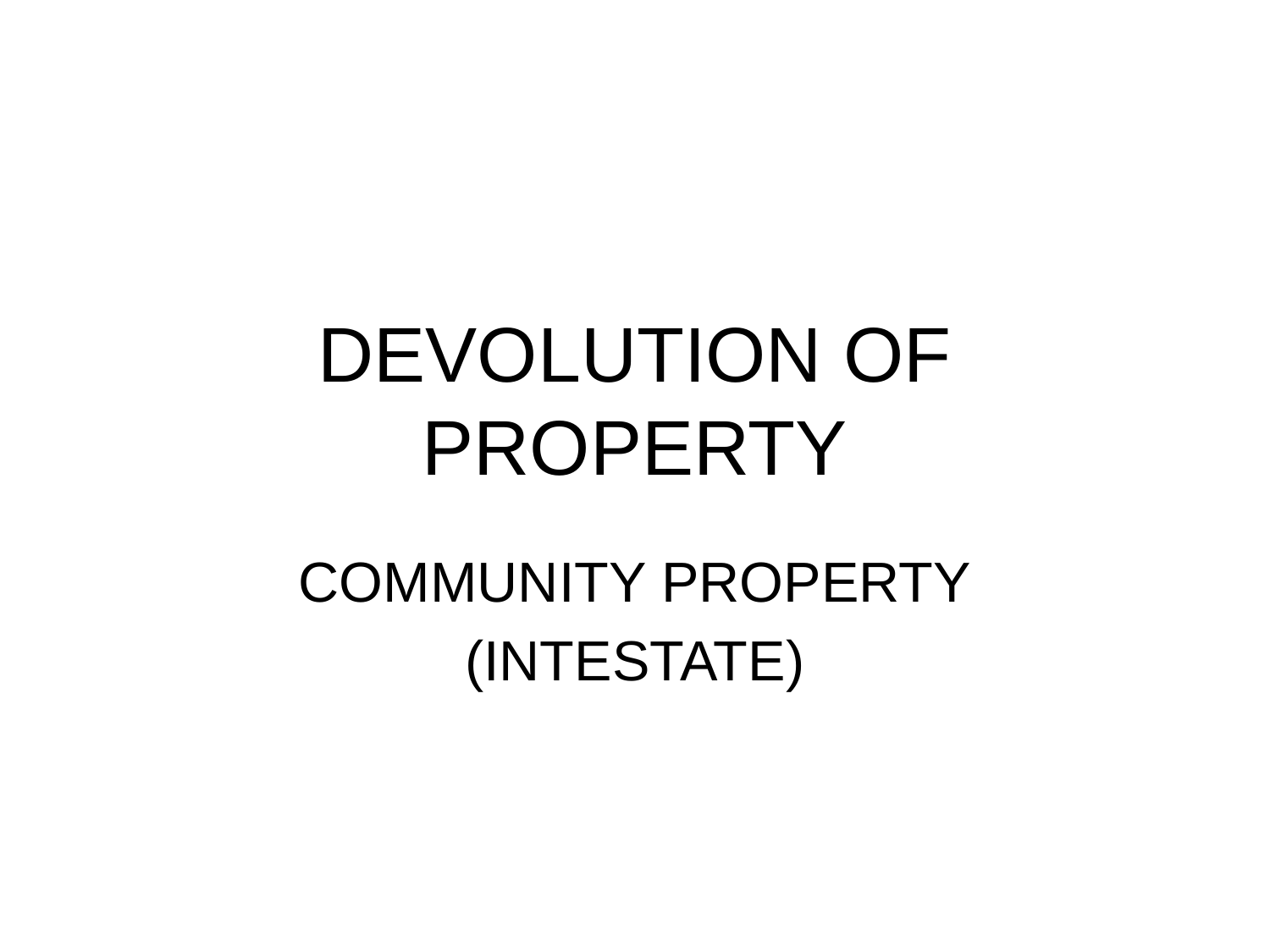

# DEVOLUTION OF PROPERTY
COMMUNITY PROPERTY
(INTESTATE)